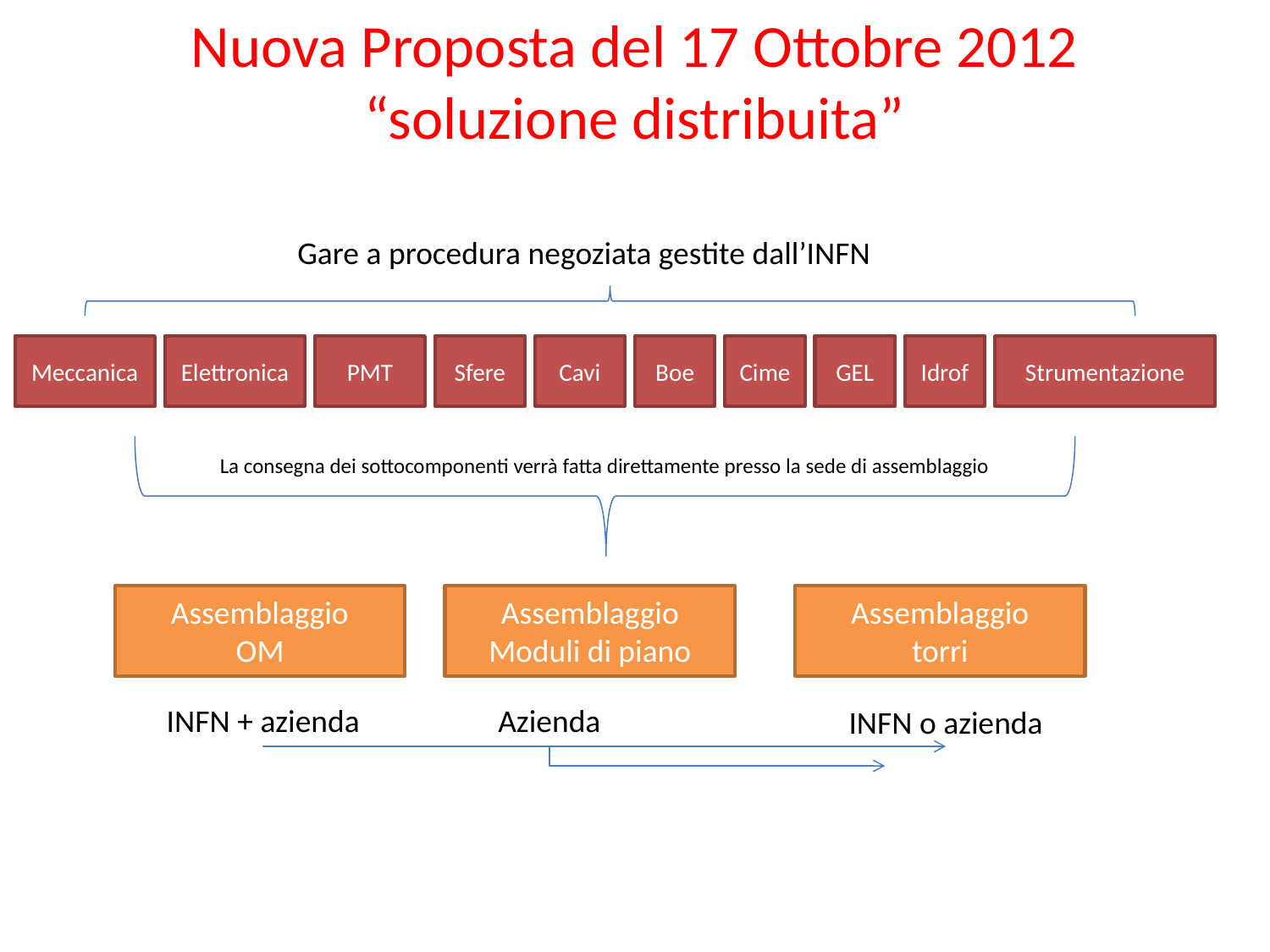

# Nuova Proposta del 17 Ottobre 2012 “soluzione distribuita”

Gare a procedura negoziata gestite dall’INFN
Meccanica
Elettronica
PMT
Sfere
Cavi
Boe
Cime
GEL
Idrof
Strumentazione
La consegna dei sottocomponenti verrà fatta direttamente presso la sede di assemblaggio
Assemblaggio
OM
Assemblaggio
Moduli di piano
Assemblaggio
torri
INFN + azienda
Azienda
INFN o azienda